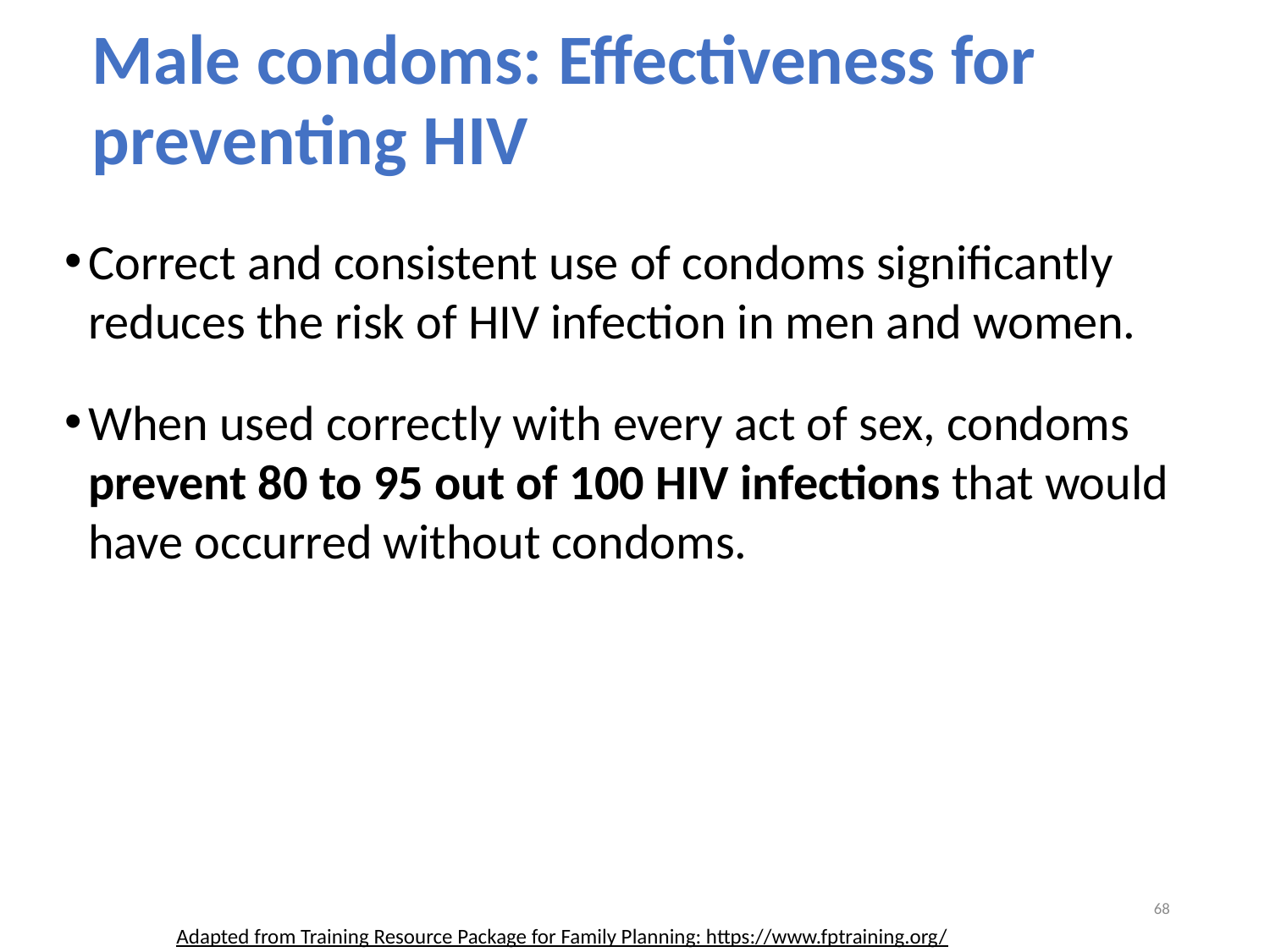

Male condoms: Effectiveness for preventing HIV
Correct and consistent use of condoms significantly reduces the risk of HIV infection in men and women.
When used correctly with every act of sex, condoms prevent 80 to 95 out of 100 HIV infections that would have occurred without condoms.
68
Adapted from Training Resource Package for Family Planning: https://www.fptraining.org/